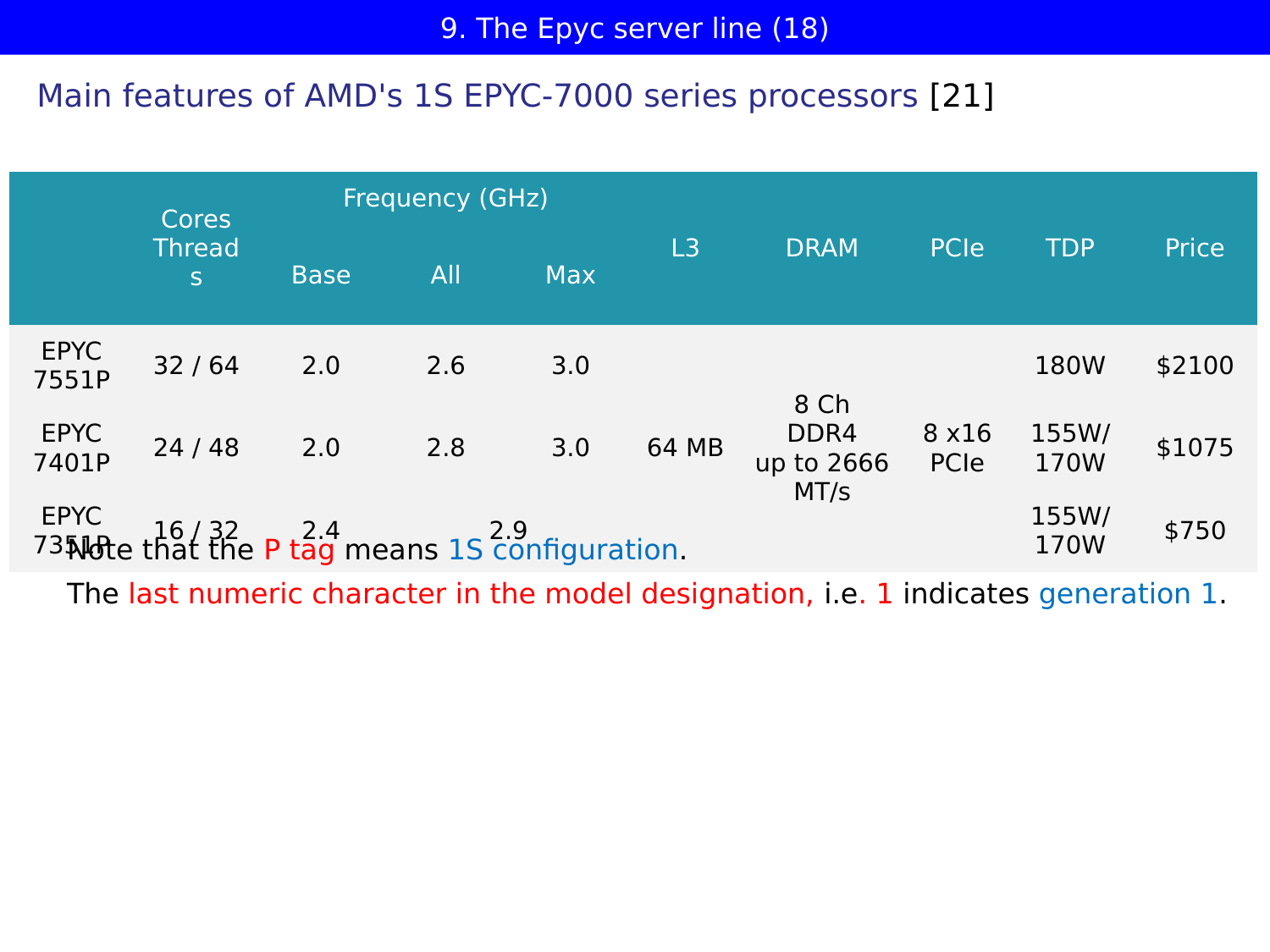

# 9. The Epyc server line (18)
Main features of AMD's 1S EPYC-7000 series processors [21]
|  | Cores Threads | Frequency (GHz) |  |  | L3 | DRAM | PCIe | TDP | Price |
| --- | --- | --- | --- | --- | --- | --- | --- | --- | --- |
|  |  | Base | All | Max |  |  |  |  |  |
| EPYC 7551P | 32 / 64 | 2.0 | 2.6 | 3.0 | 64 MB | 8 Ch DDR4 up to 2666 MT/s | 8 x16 PCIe | 180W | $2100 |
| EPYC 7401P | 24 / 48 | 2.0 | 2.8 | 3.0 |  |  |  | 155W/170W | $1075 |
| EPYC 7351P | 16 / 32 | 2.4 | 2.9 |  |  |  |  | 155W/170W | $750 |
Note that the P tag means 1S configuration.
The last numeric character in the model designation, i.e. 1 indicates generation 1.